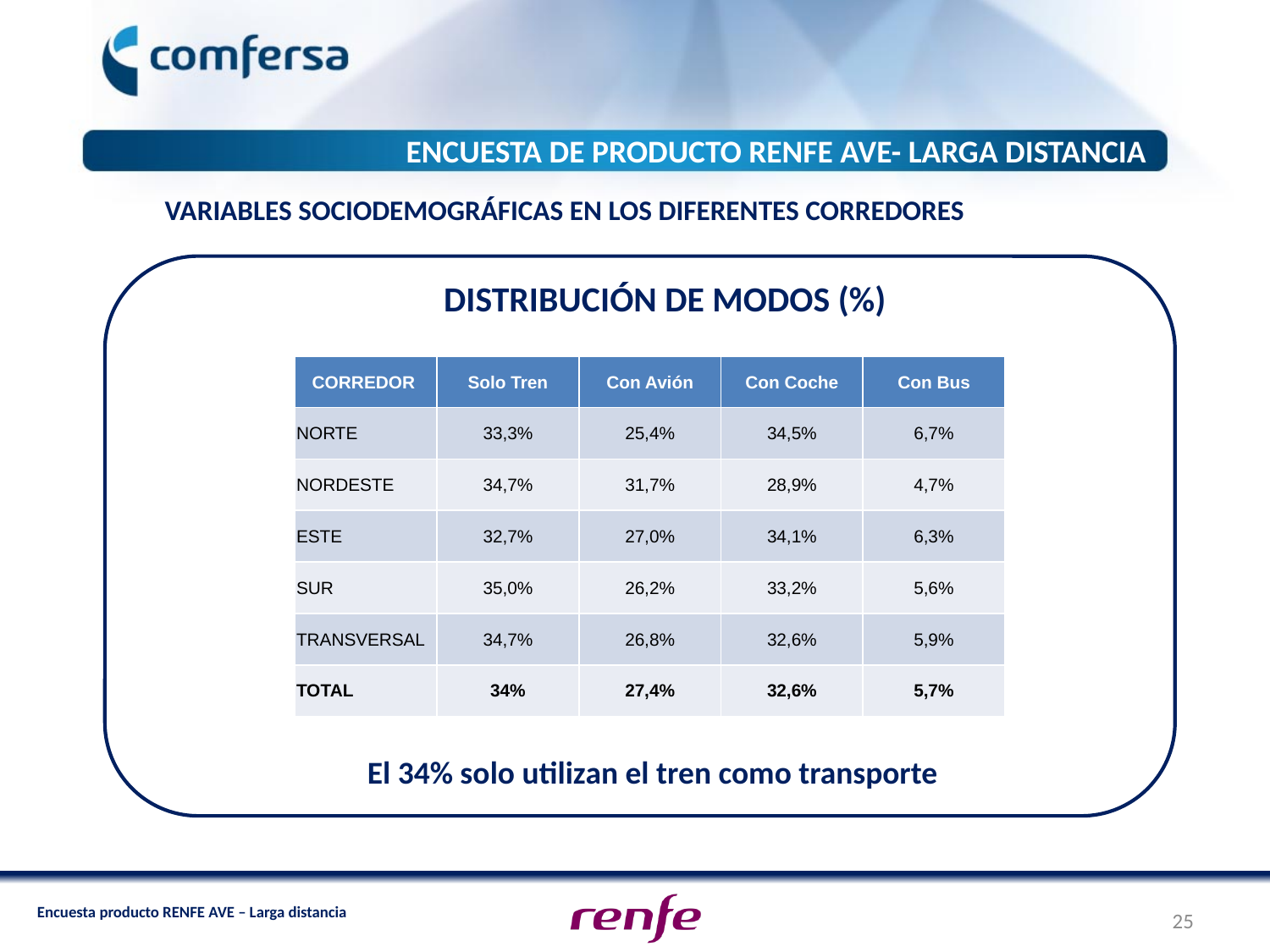

ENCUESTA DE PRODUCTO RENFE AVE- LARGA DISTANCIA
VARIABLES SOCIODEMOGRÁFICAS EN LOS DIFERENTES CORREDORES

DISTRIBUCIÓN DE MODOS (%)
| CORREDOR | Solo Tren | Con Avión | Con Coche | Con Bus |
| --- | --- | --- | --- | --- |
| NORTE | 33,3% | 25,4% | 34,5% | 6,7% |
| NORDESTE | 34,7% | 31,7% | 28,9% | 4,7% |
| ESTE | 32,7% | 27,0% | 34,1% | 6,3% |
| SUR | 35,0% | 26,2% | 33,2% | 5,6% |
| TRANSVERSAL | 34,7% | 26,8% | 32,6% | 5,9% |
| TOTAL | 34% | 27,4% | 32,6% | 5,7% |
El 34% solo utilizan el tren como transporte

25